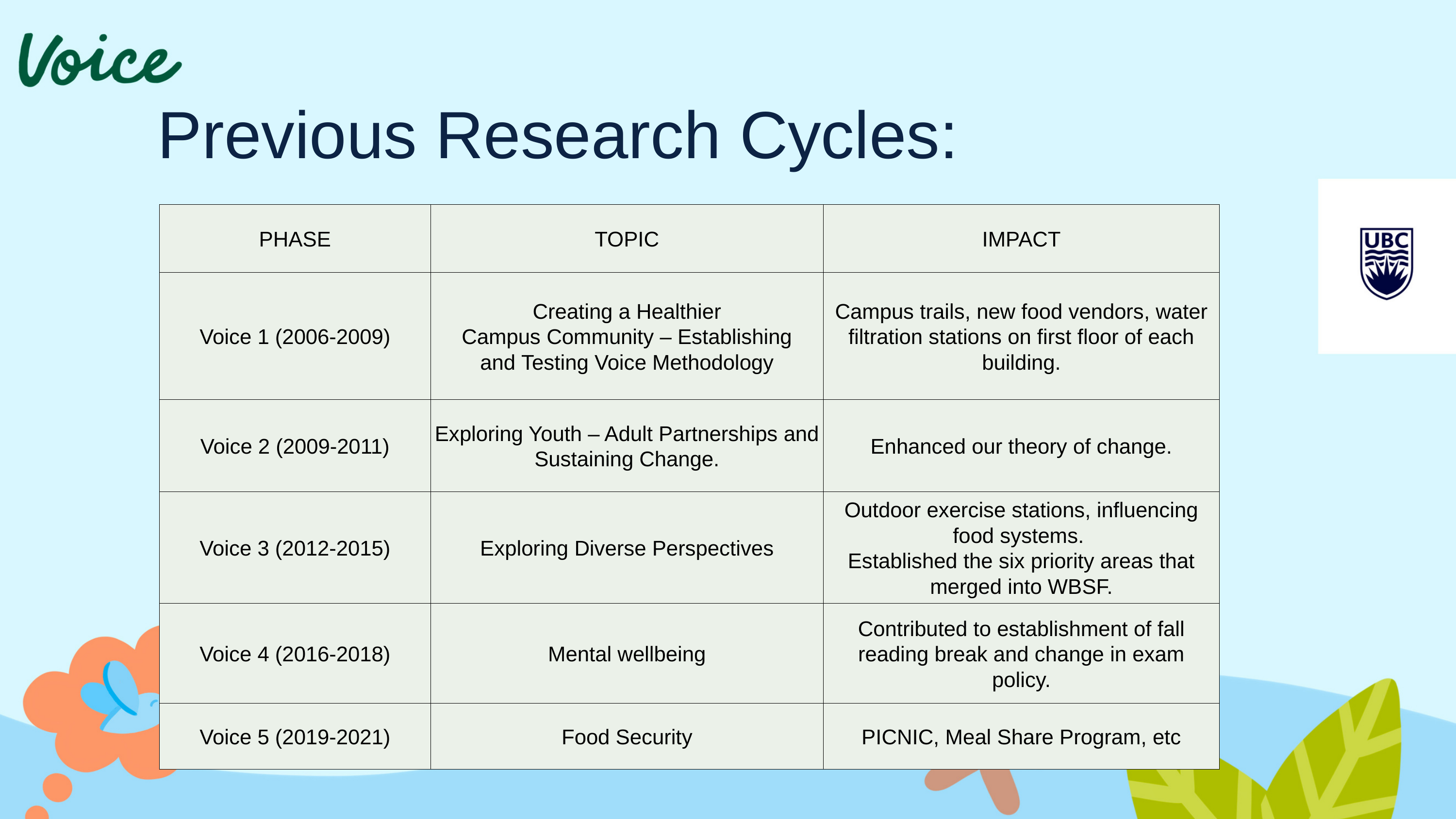

Previous Research Cycles:
| PHASE​ | TOPIC​ | IMPACT​ |
| --- | --- | --- |
| Voice 1 (2006-2009)​ | Creating a Healthier Campus Community – Establishing and Testing Voice Methodology​ | Campus trails, new food vendors, water filtration stations on first floor of each building.​ |
| Voice 2 (2009-2011)​ | Exploring Youth – Adult Partnerships and Sustaining Change.​ | Enhanced our theory of change. |
| Voice 3 (2012-2015)​ | Exploring Diverse Perspectives | Outdoor exercise stations, influencing food systems​.  Established the six priority areas that merged into WBSF.​ |
| Voice 4 (2016-2018)​ | Mental wellbeing​ | Contributed to establishment of fall reading break and change in exam policy.​ |
| Voice 5 (2019-2021)​ | Food Security​ | PICNIC, Meal Share Program, etc​ |